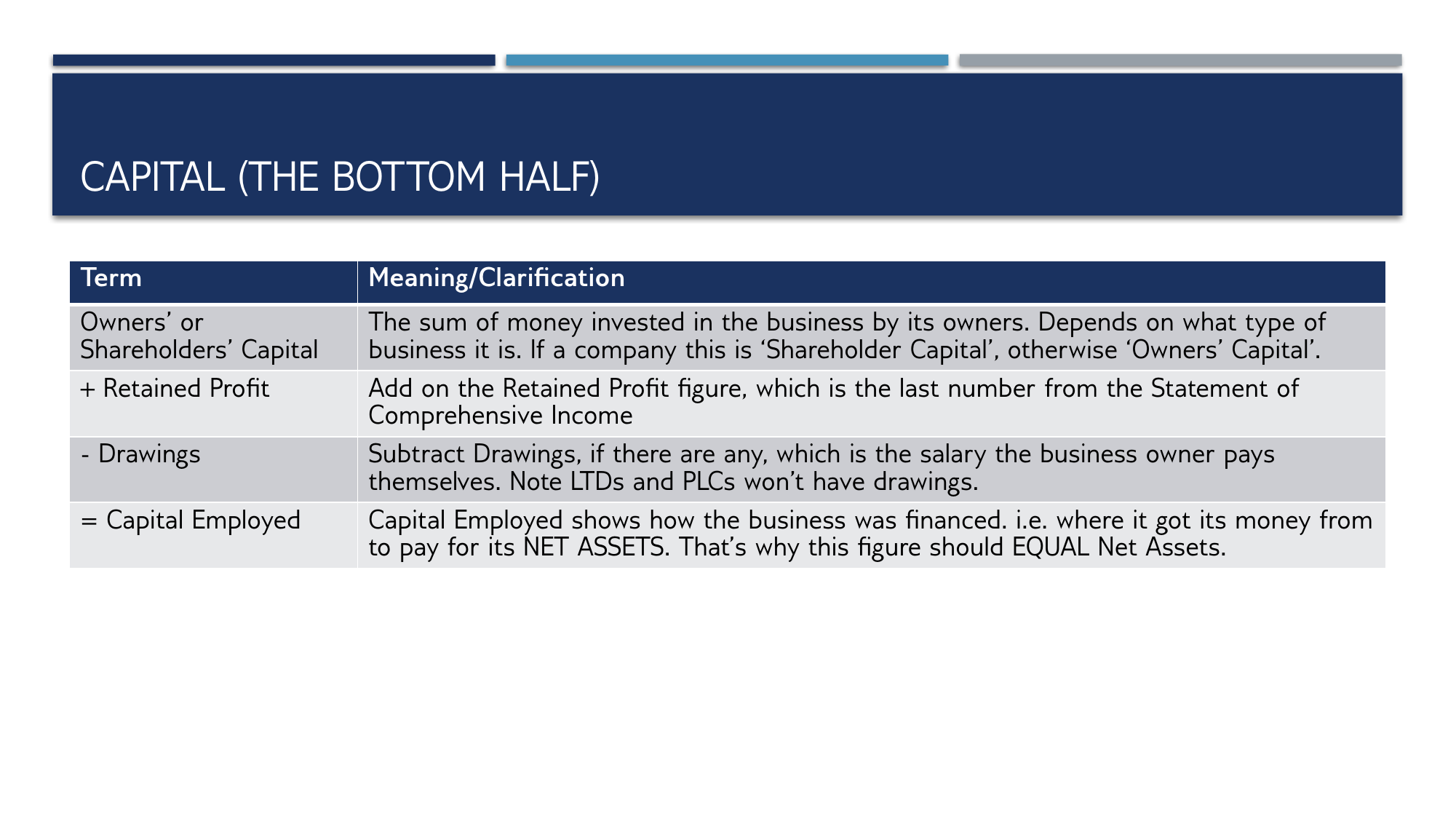

# Capital (the bottom half)
| Term | Meaning/Clarification |
| --- | --- |
| Owners’ or Shareholders’ Capital | The sum of money invested in the business by its owners. Depends on what type of business it is. If a company this is ‘Shareholder Capital’, otherwise ‘Owners’ Capital’. |
| + Retained Profit | Add on the Retained Profit figure, which is the last number from the Statement of Comprehensive Income |
| - Drawings | Subtract Drawings, if there are any, which is the salary the business owner pays themselves. Note LTDs and PLCs won’t have drawings. |
| = Capital Employed | Capital Employed shows how the business was financed. i.e. where it got its money from to pay for its NET ASSETS. That’s why this figure should EQUAL Net Assets. |